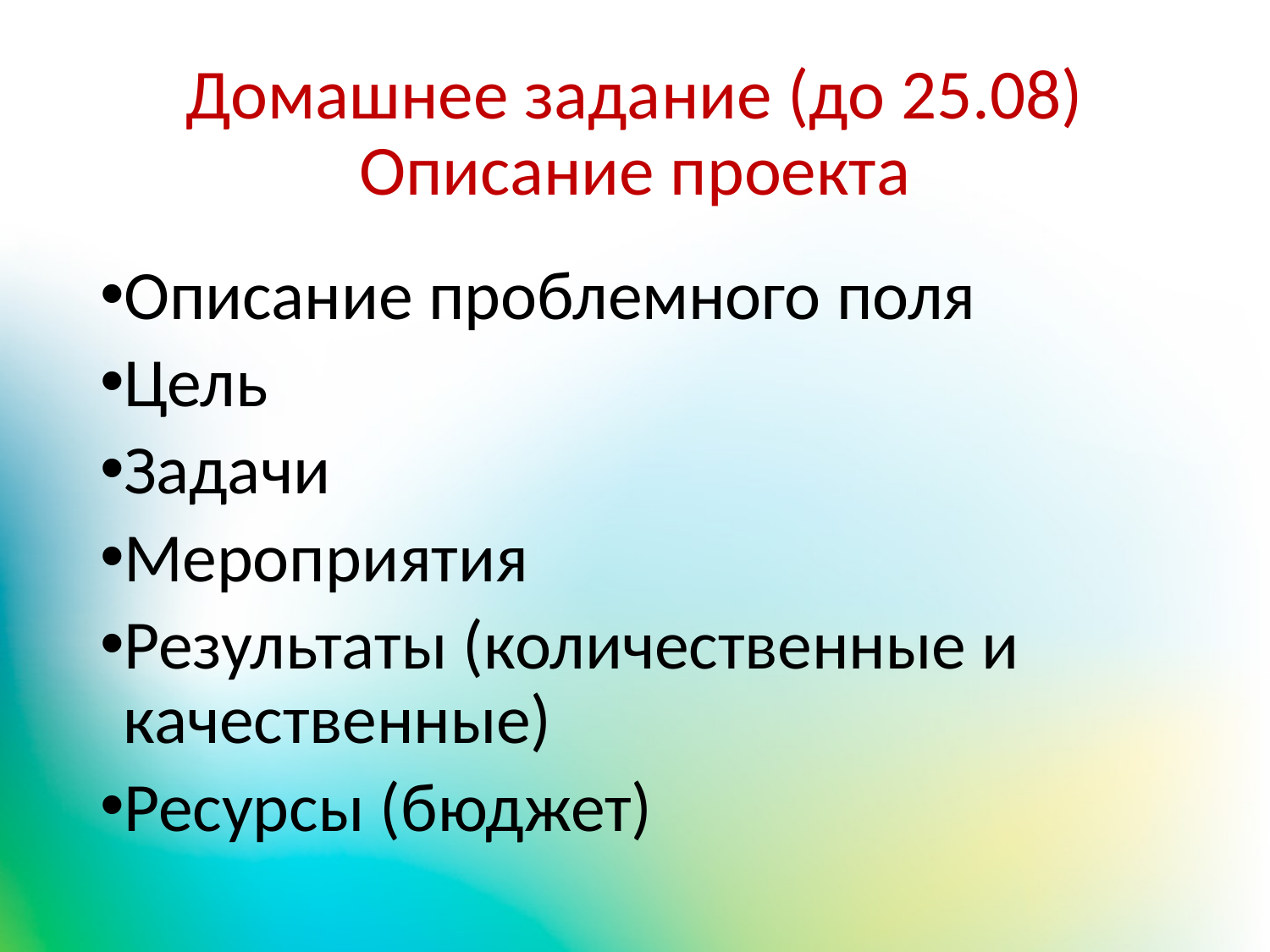

# Домашнее задание (до 25.08) Описание проекта
Описание проблемного поля
Цель
Задачи
Мероприятия
Результаты (количественные и качественные)
Ресурсы (бюджет)